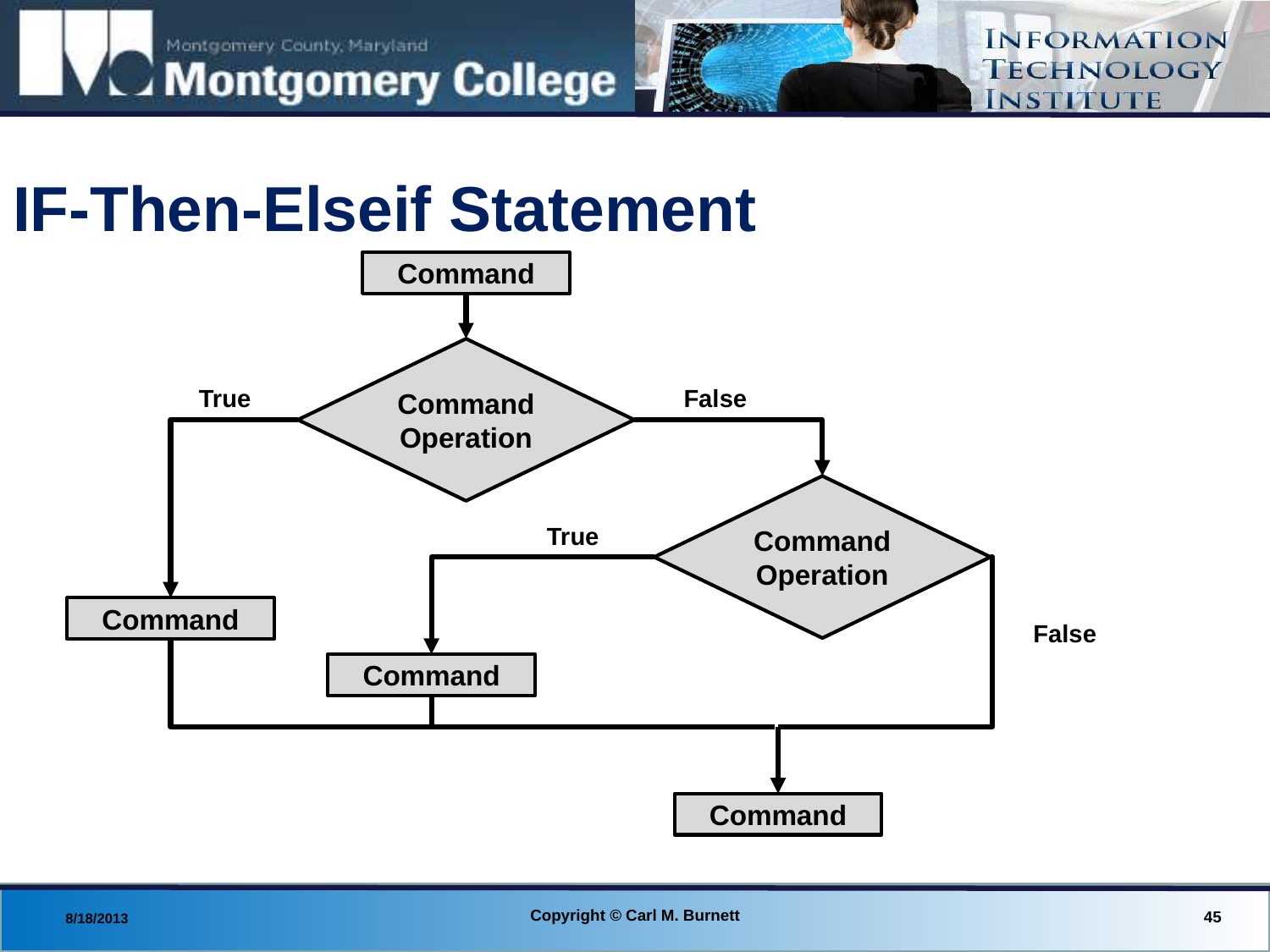

# IF-Then-Elseif Statement
Command
Command
Operation
False
True
Command
Operation
False
True
Command
False
Command
Command
Copyright © Carl M. Burnett
45
8/18/2013